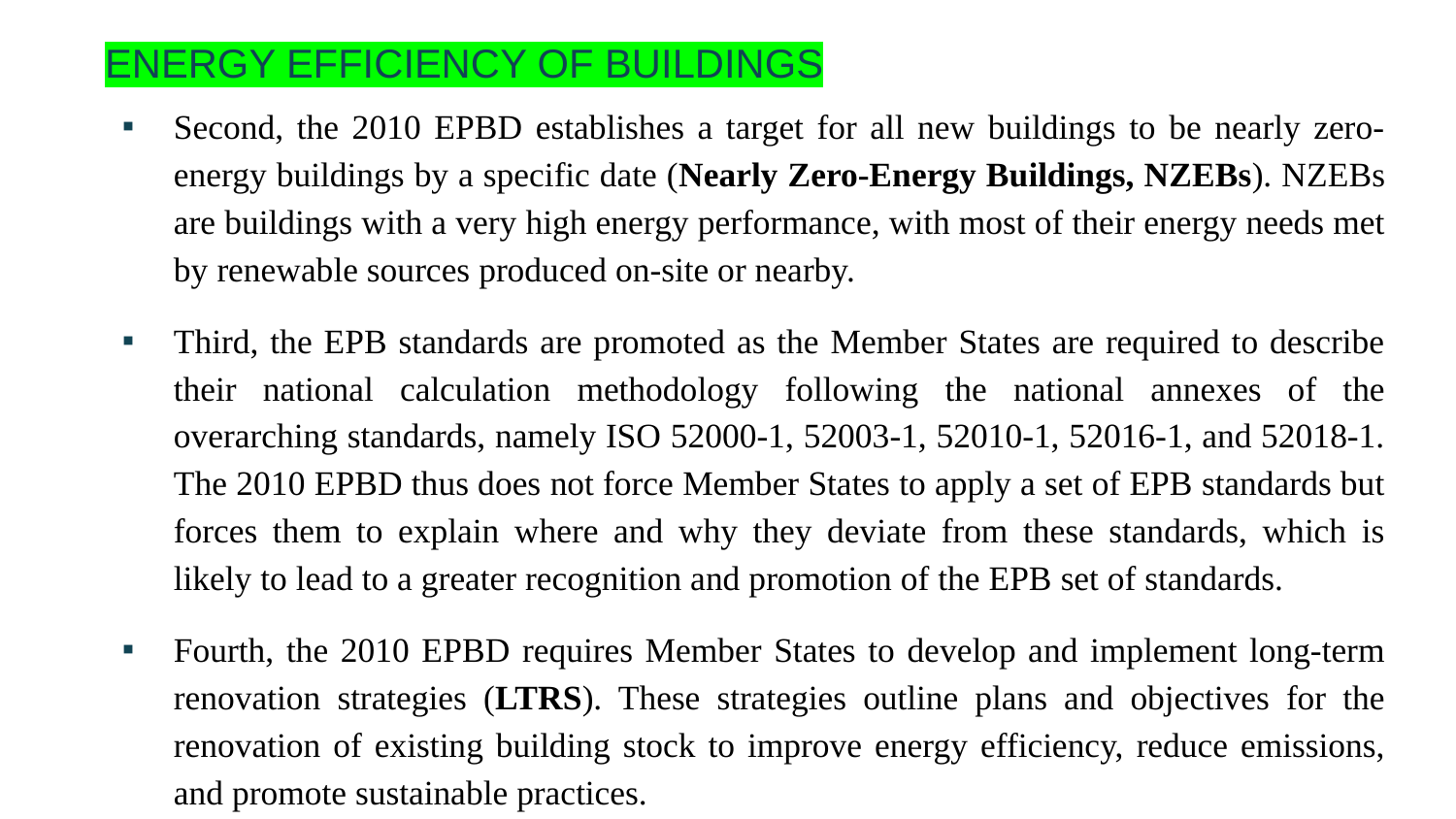

ENERGY EFFICIENCY OF BUILDINGS
Second, the 2010 EPBD establishes a target for all new buildings to be nearly zero-energy buildings by a specific date (Nearly Zero-Energy Buildings, NZEBs). NZEBs are buildings with a very high energy performance, with most of their energy needs met by renewable sources produced on-site or nearby.
Third, the EPB standards are promoted as the Member States are required to describe their national calculation methodology following the national annexes of the overarching standards, namely ISO 52000-1, 52003-1, 52010-1, 52016-1, and 52018-1. The 2010 EPBD thus does not force Member States to apply a set of EPB standards but forces them to explain where and why they deviate from these standards, which is likely to lead to a greater recognition and promotion of the EPB set of standards.
Fourth, the 2010 EPBD requires Member States to develop and implement long-term renovation strategies (LTRS). These strategies outline plans and objectives for the renovation of existing building stock to improve energy efficiency, reduce emissions, and promote sustainable practices.